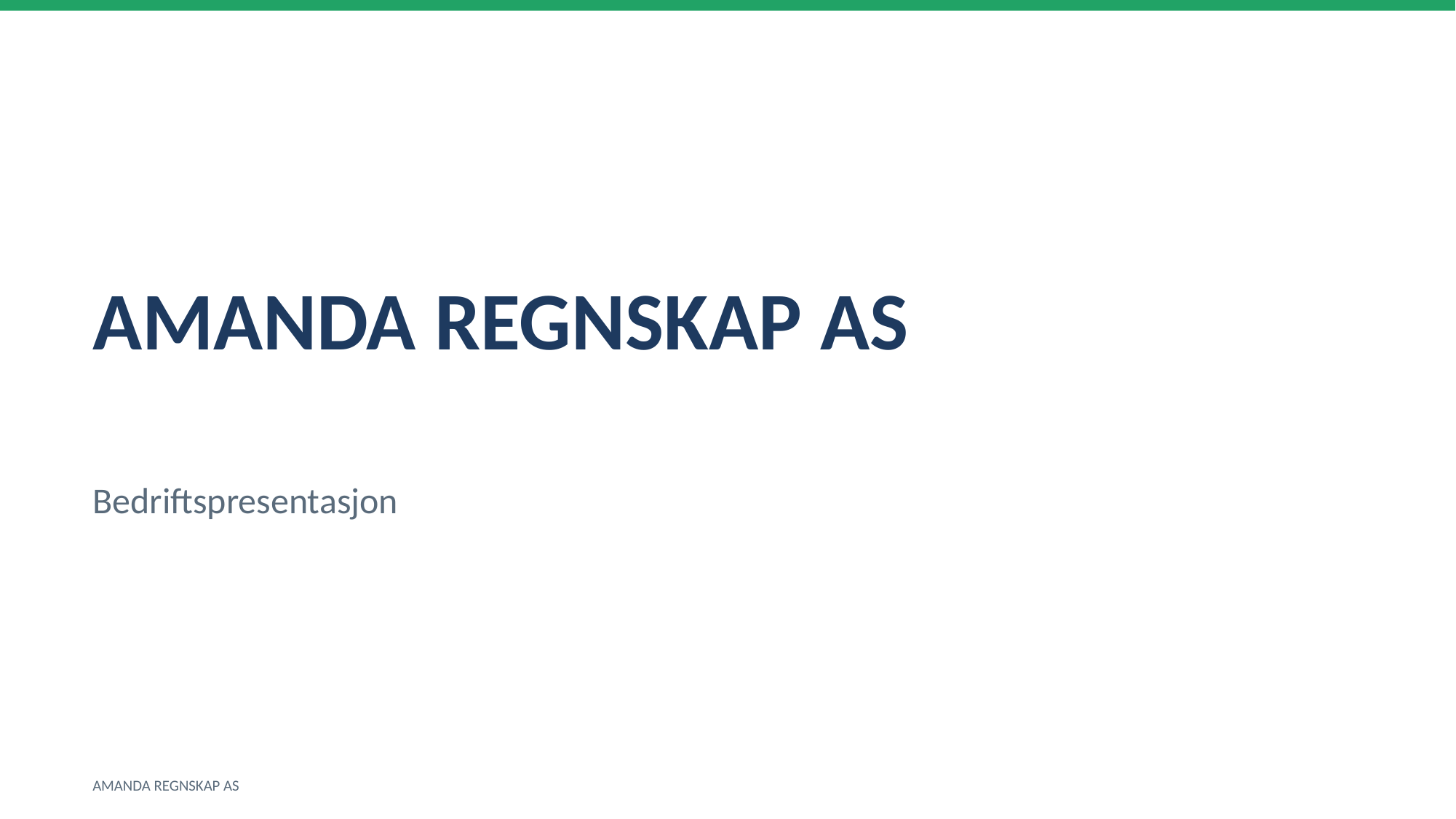

AMANDA REGNSKAP AS
Bedriftspresentasjon
AMANDA REGNSKAP AS